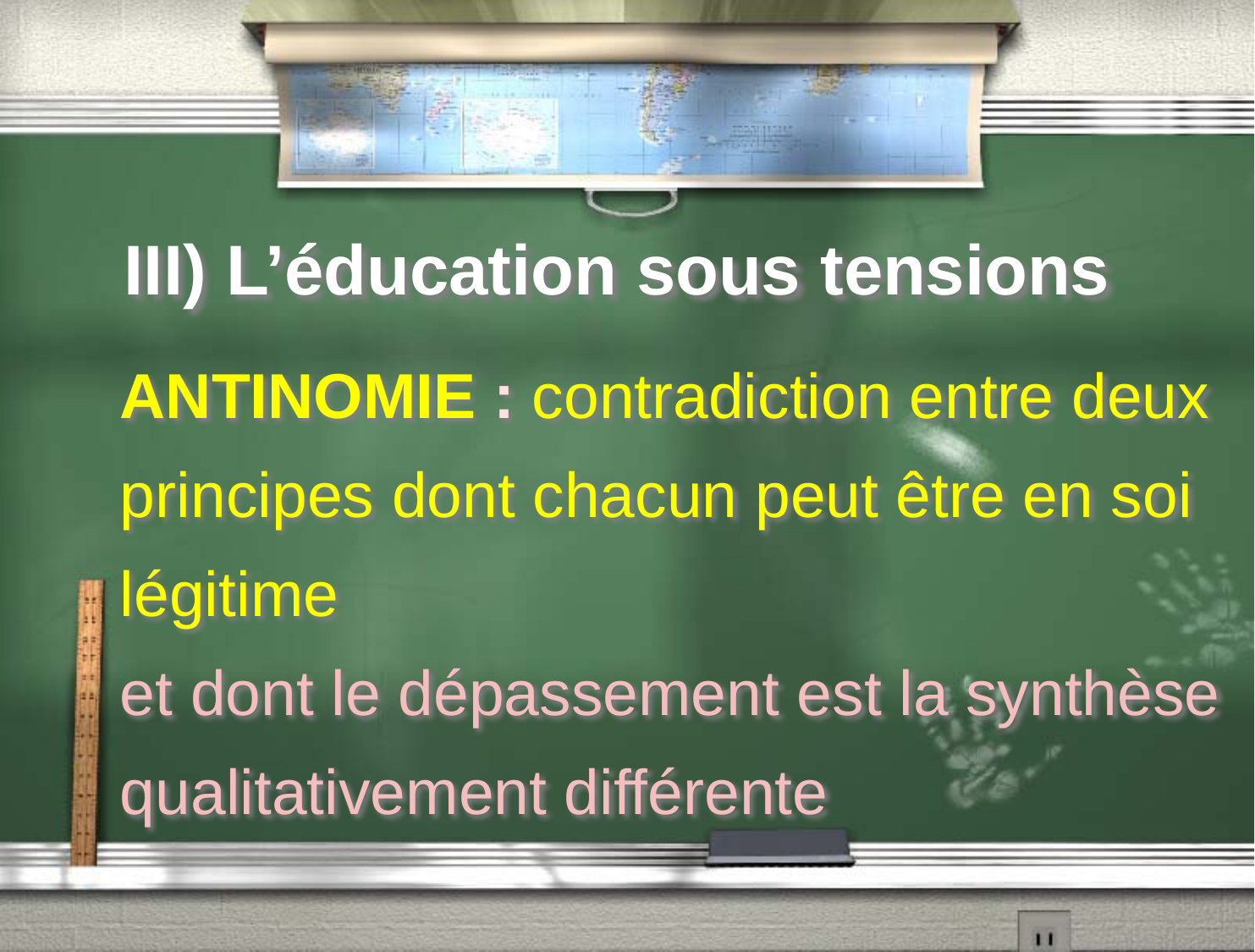

# III) L’éducation sous tensions
ANTINOMIE : contradiction entre deux principes dont chacun peut être en soi légitime
et dont le dépassement est la synthèse qualitativement différente